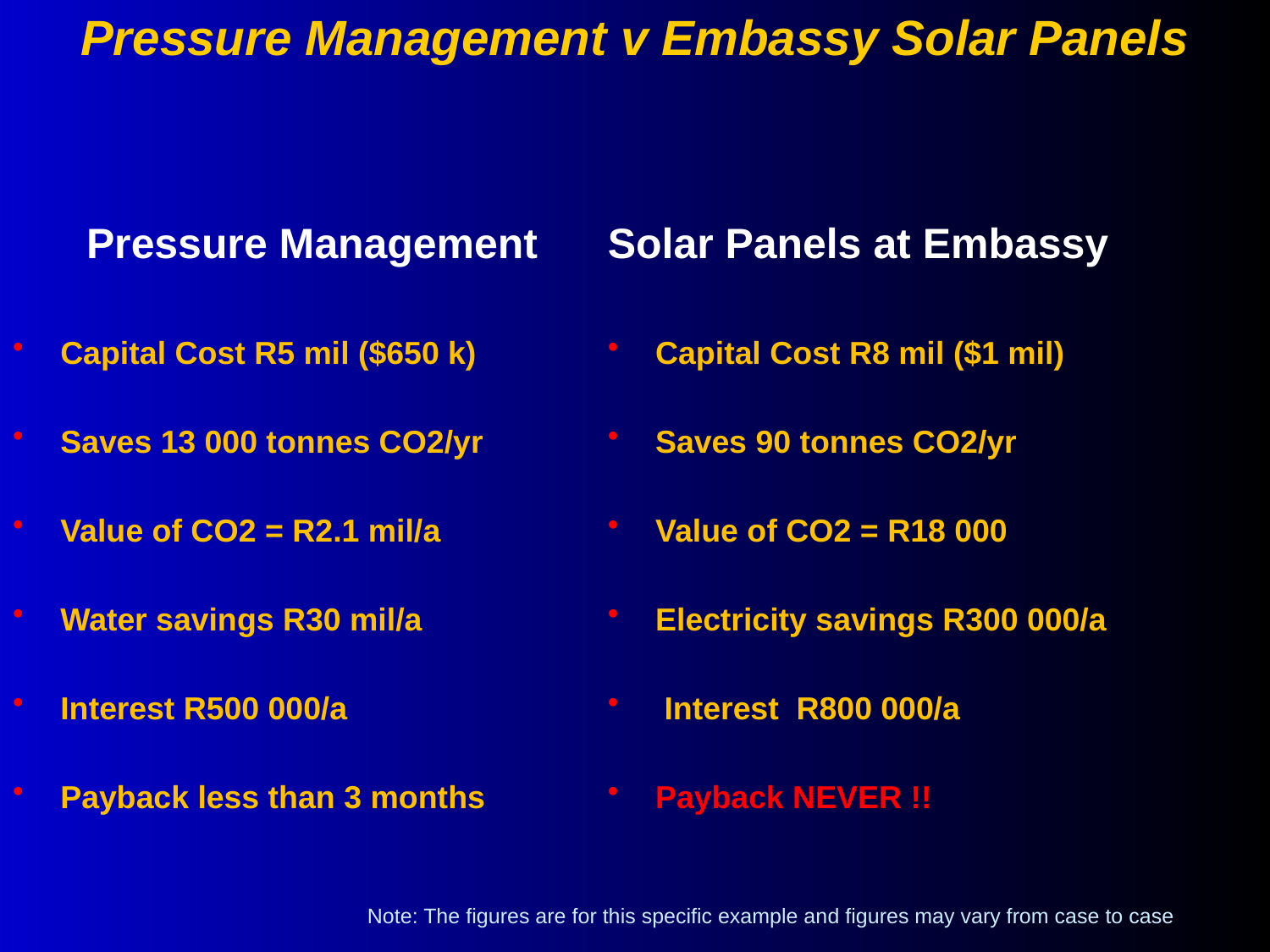

# Pressure Management v Embassy Solar Panels
Pressure Management

Capital Cost R5 mil ($650 k)

Saves 13 000 tonnes CO2/yr

Value of CO2 = R2.1 mil/a

Water savings R30 mil/a

Interest R500 000/a

Payback less than 3 months
Solar Panels at Embassy

Capital Cost R8 mil ($1 mil)

Saves 90 tonnes CO2/yr

Value of CO2 = R18 000

Electricity savings R300 000/a

 Interest  R800 000/a

Payback NEVER !!

Note: The figures are for this specific example and figures may vary from case to case